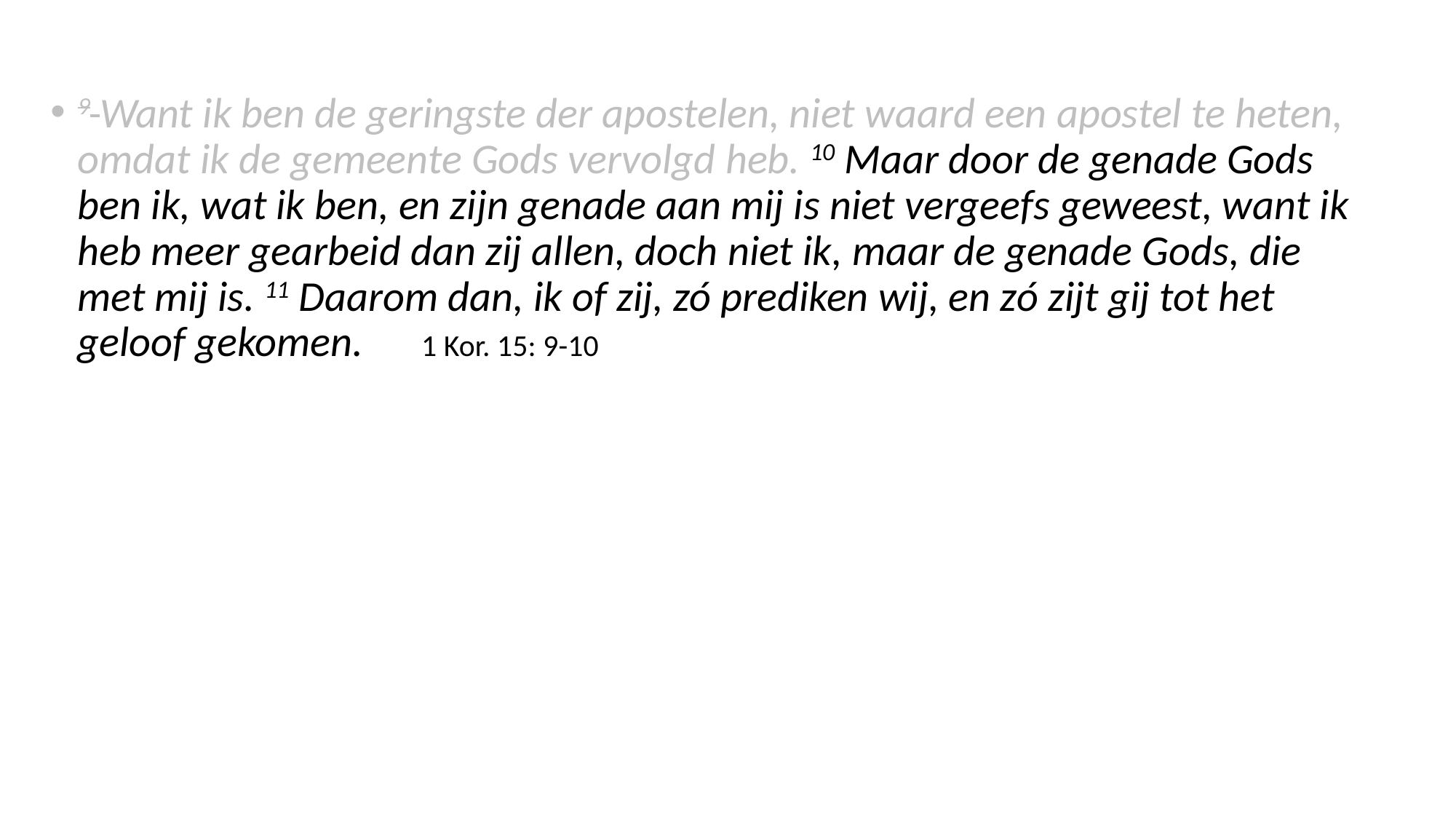

#
9 Want ik ben de geringste der apostelen, niet waard een apostel te heten, omdat ik de gemeente Gods vervolgd heb. 10 Maar door de genade Gods ben ik, wat ik ben, en zijn genade aan mij is niet vergeefs geweest, want ik heb meer gearbeid dan zij allen, doch niet ik, maar de genade Gods, die met mij is. 11 Daarom dan, ik of zij, zó prediken wij, en zó zijt gij tot het geloof gekomen.      1 Kor. 15: 9-10